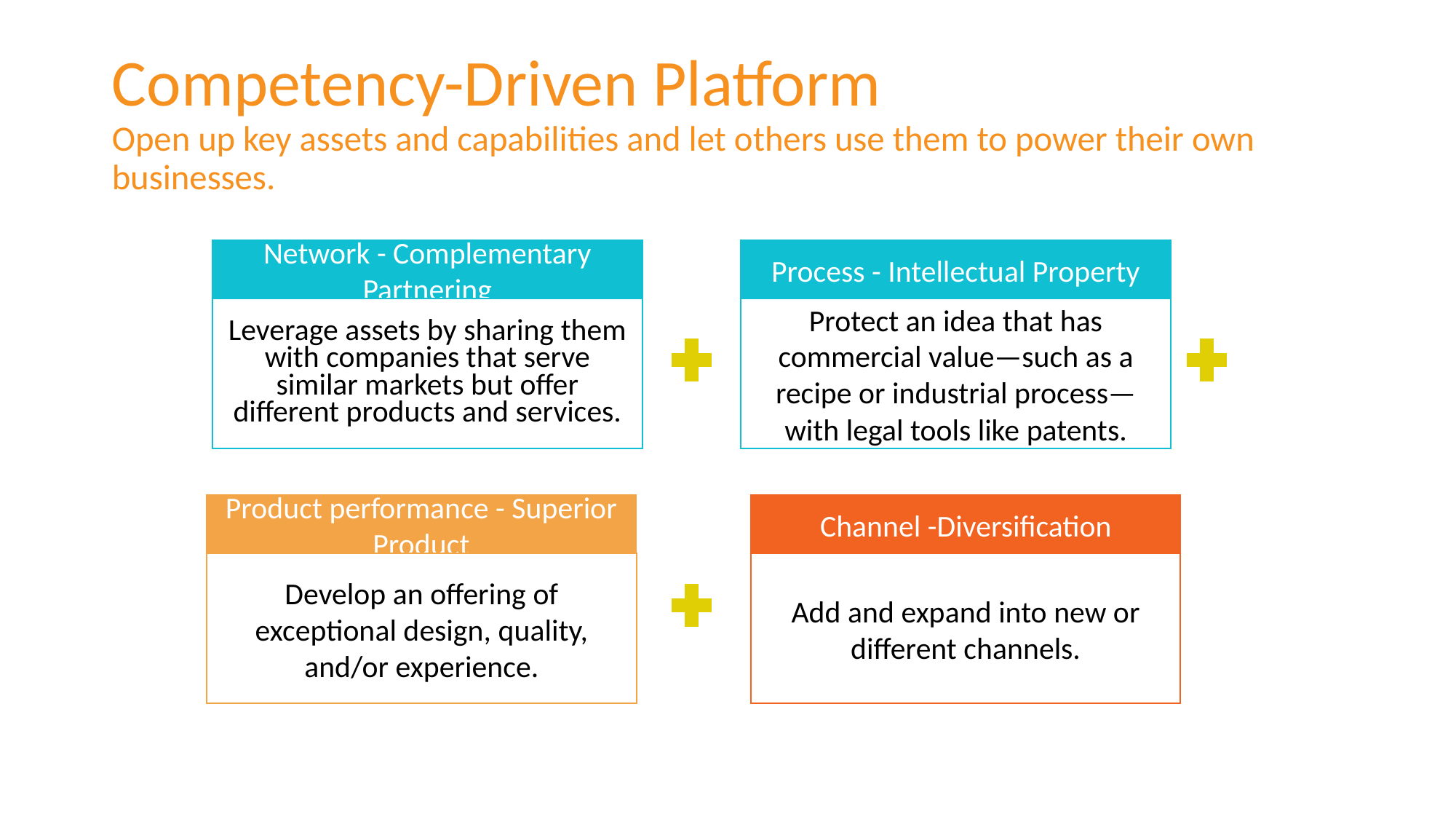

Competency-Driven Platform
Open up key assets and capabilities and let others use them to power their own businesses.
Network - Complementary Partnering
Leverage assets by sharing them with companies that serve similar markets but offer different products and services.
Process - Intellectual Property
Protect an idea that has commercial value—such as a recipe or industrial process—with legal tools like patents.

Product performance - Superior Product
Develop an offering of exceptional design, quality, and/or experience.
Channel -Diversification
Add and expand into new or different channels.